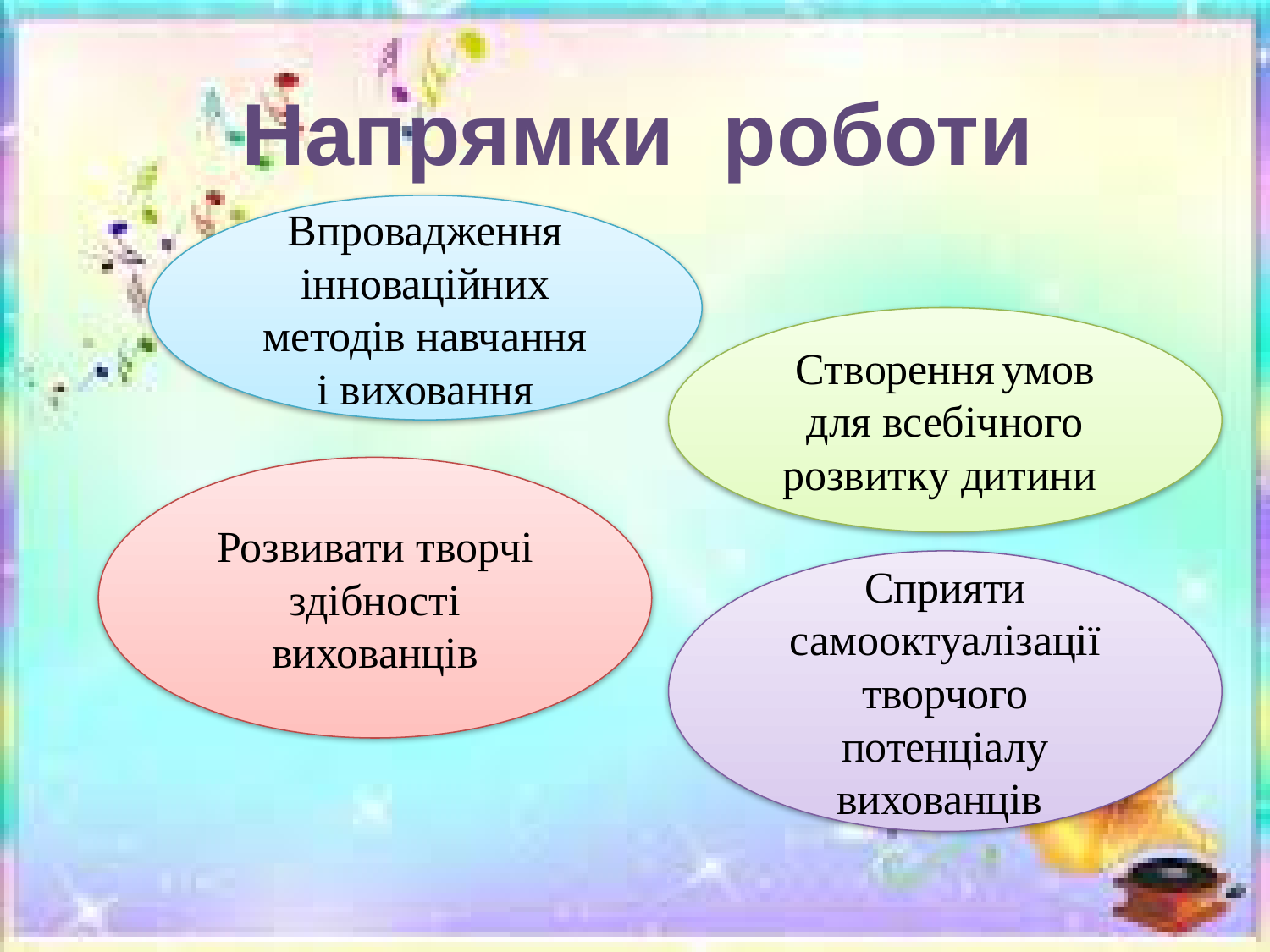

Напрямки  роботи
Впровадження інноваційних методів навчання і виховання
Створення умов для всебічного розвитку дитини
Розвивати творчі здібності вихованців
Сприяти самооктуалізації творчого потенціалу вихованців